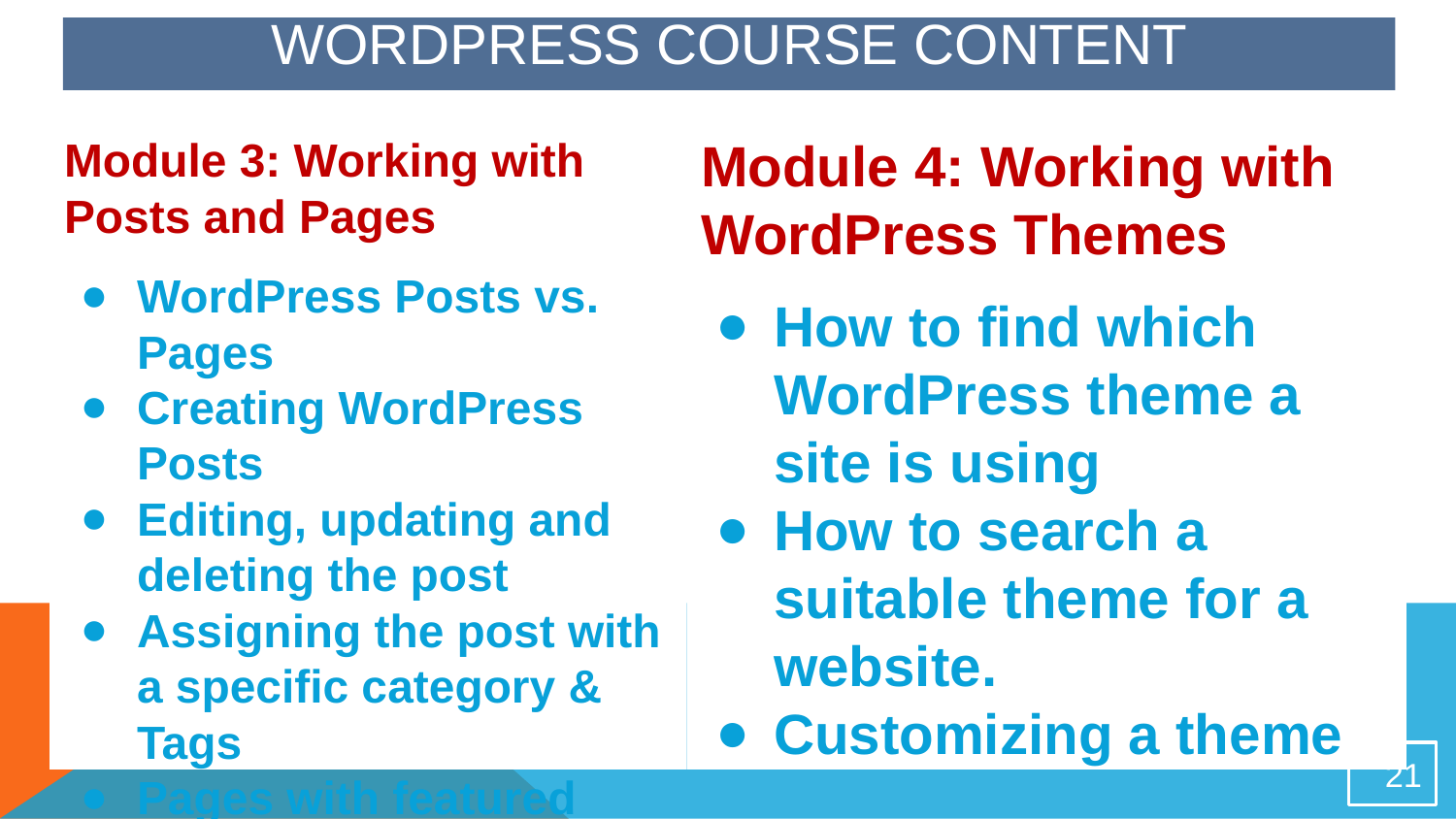

# WordPress Course Content
Module 3: Working with Posts and Pages
WordPress Posts vs. Pages
Creating WordPress Posts
Editing, updating and deleting the post
Assigning the post with a specific category & Tags
Pages with featured images

Module 4: Working with WordPress Themes
How to find which WordPress theme a site is using
How to search a suitable theme for a website.
Customizing a theme

21